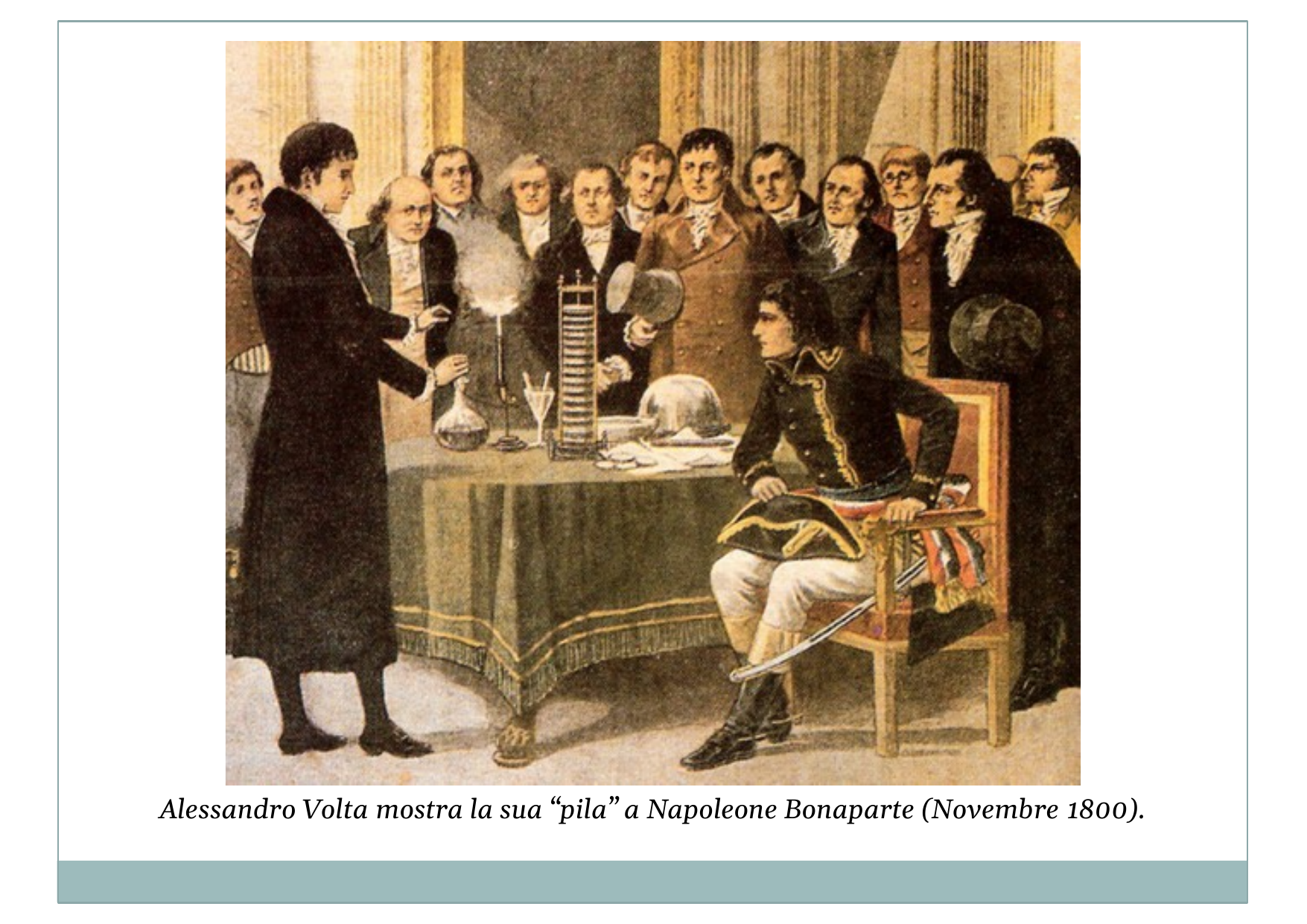

Alessandro Volta mostra la sua “pila” a Napoleone Bonaparte (Novembre 1800).